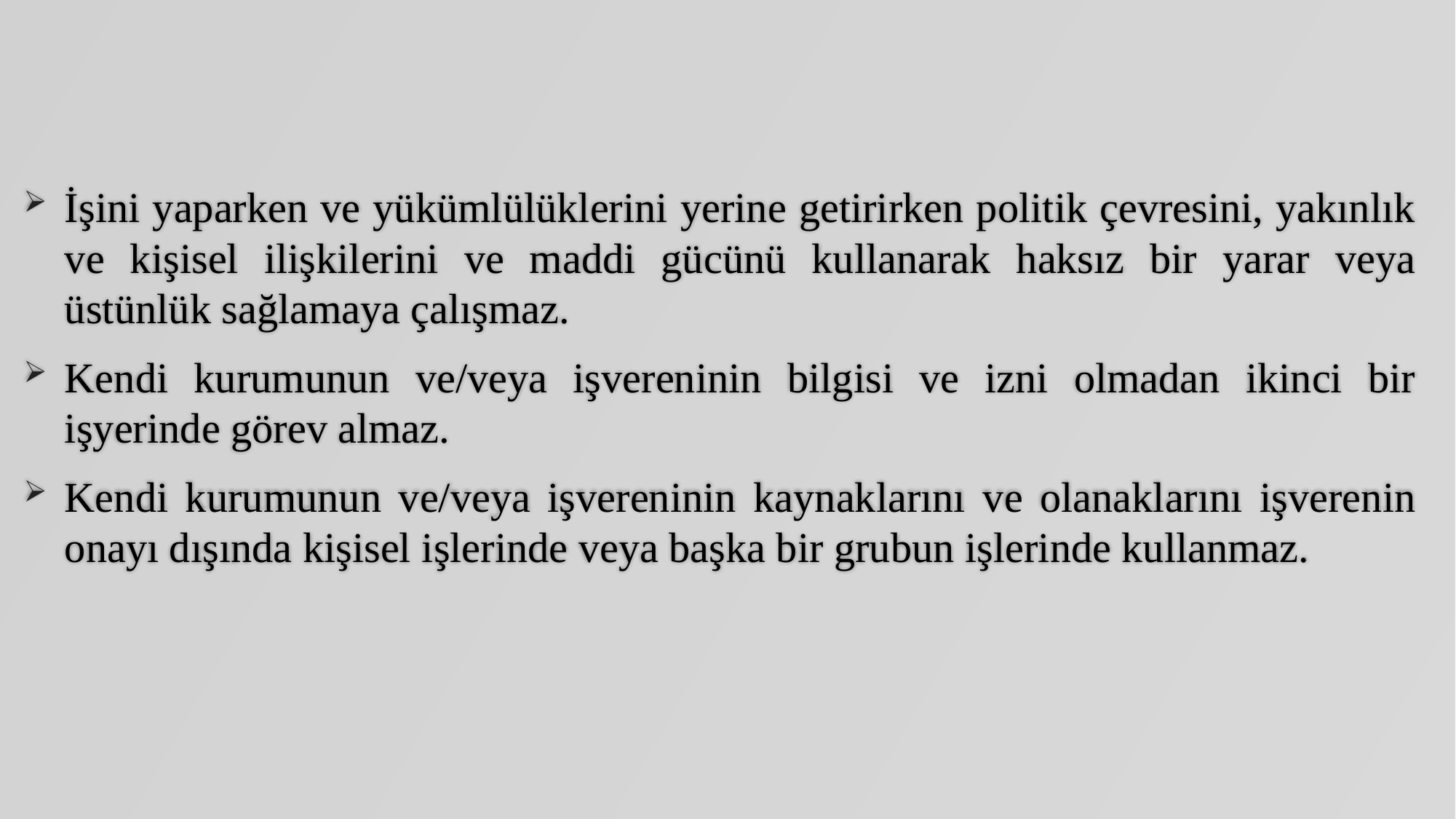

İşini yaparken ve yükümlülüklerini yerine getirirken politik çevresini, yakınlık ve kişisel ilişkilerini ve maddi gücünü kullanarak haksız bir yarar veya üstünlük sağlamaya çalışmaz.
Kendi kurumunun ve/veya işvereninin bilgisi ve izni olmadan ikinci bir işyerinde görev almaz.
Kendi kurumunun ve/veya işvereninin kaynaklarını ve olanaklarını işverenin onayı dışında kişisel işlerinde veya başka bir grubun işlerinde kullanmaz.